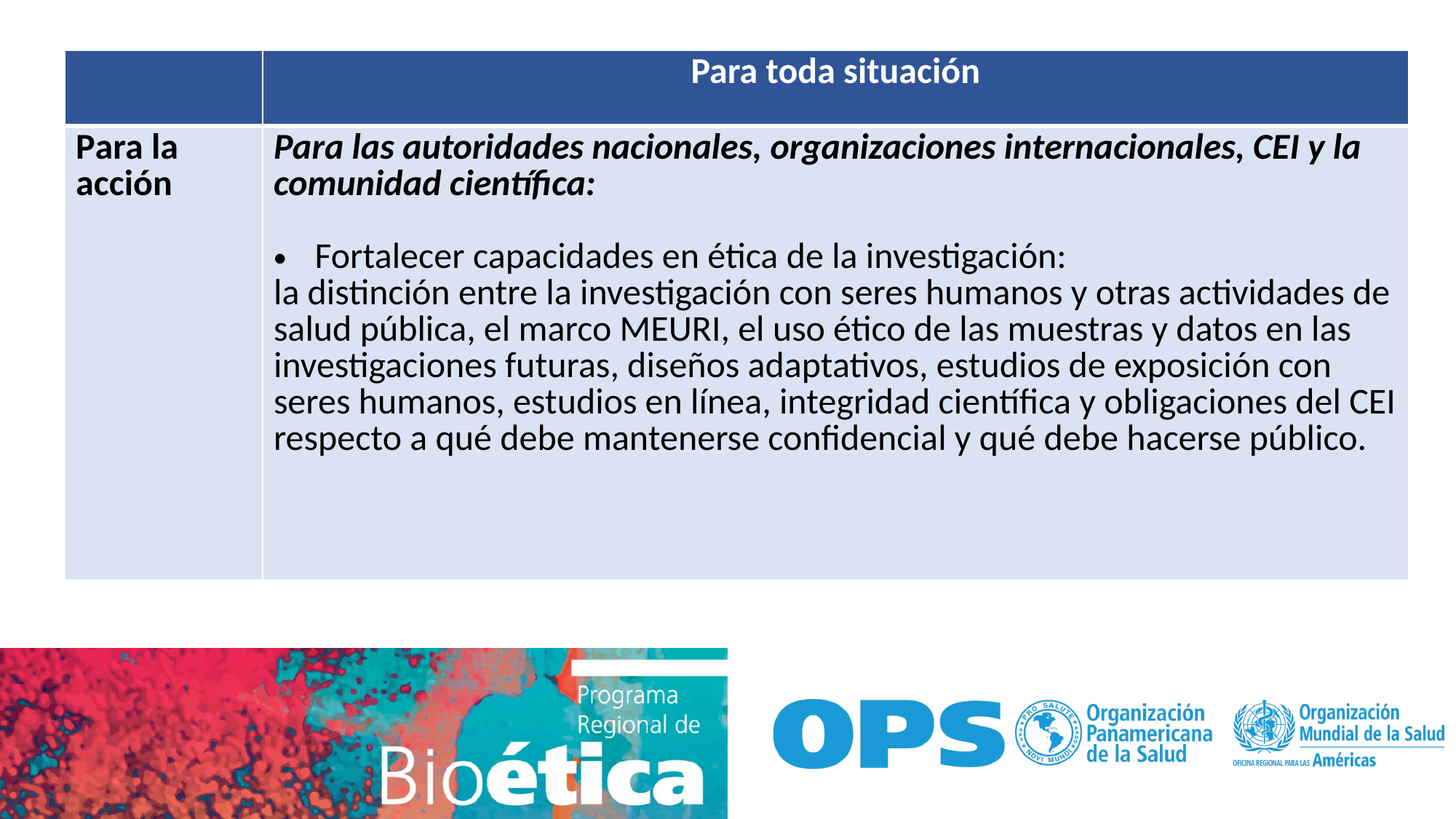

|  | Para toda situación |
| --- | --- |
| Para la acción | Para las autoridades nacionales, organizaciones internacionales, CEI y la comunidad científica: Fortalecer capacidades en ética de la investigación: la distinción entre la investigación con seres humanos y otras actividades de salud pública, el marco MEURI, el uso ético de las muestras y datos en las investigaciones futuras, diseños adaptativos, estudios de exposición con seres humanos, estudios en línea, integridad científica y obligaciones del CEI respecto a qué debe mantenerse confidencial y qué debe hacerse público. |